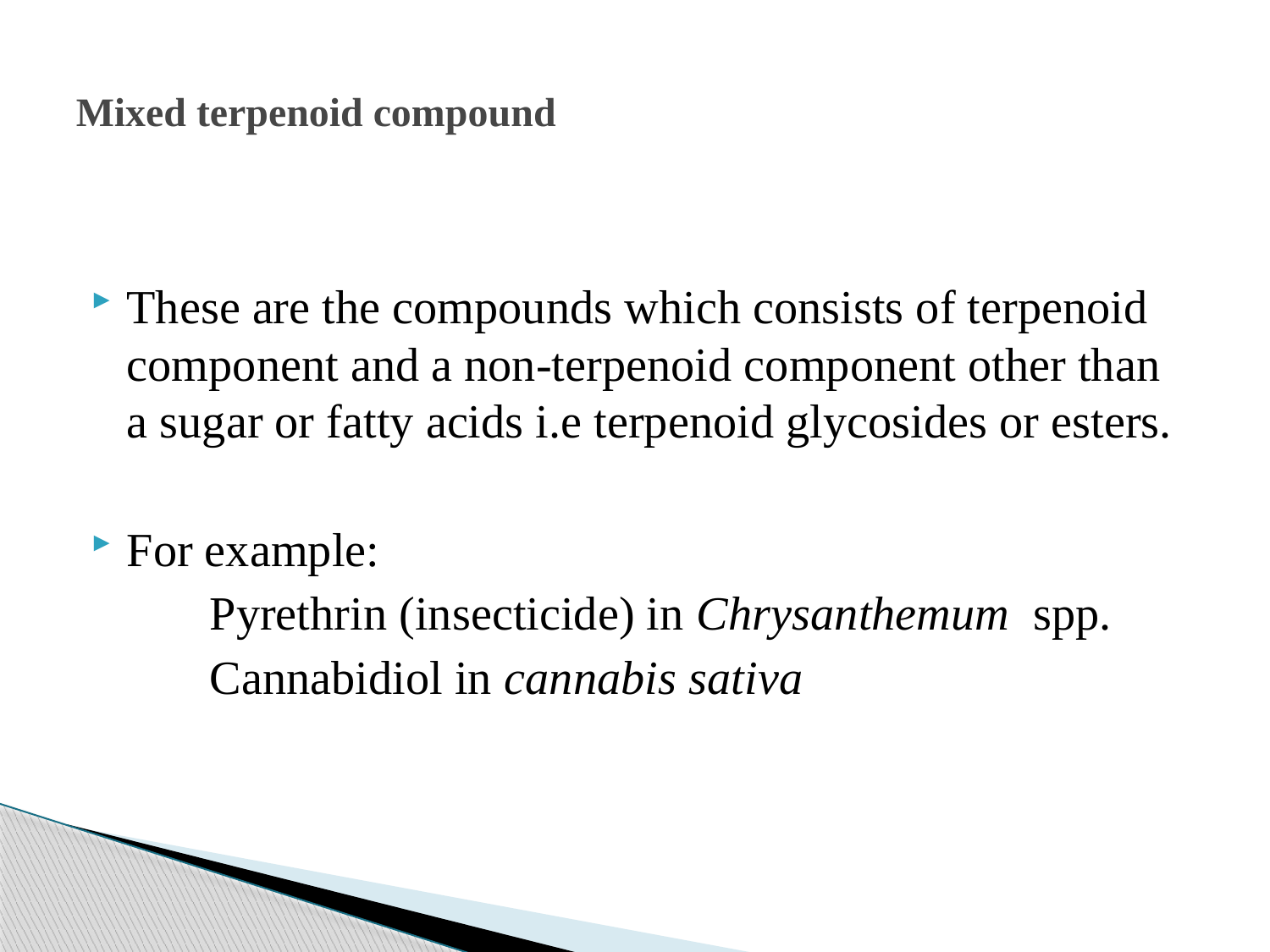

# Mixed terpenoid compound

These are the compounds which consists of terpenoid component and a non-terpenoid component other than a sugar or fatty acids i.e terpenoid glycosides or esters.

For example:
          Pyrethrin (insecticide) in Chrysanthemum  spp.
          Cannabidiol in cannabis sativa